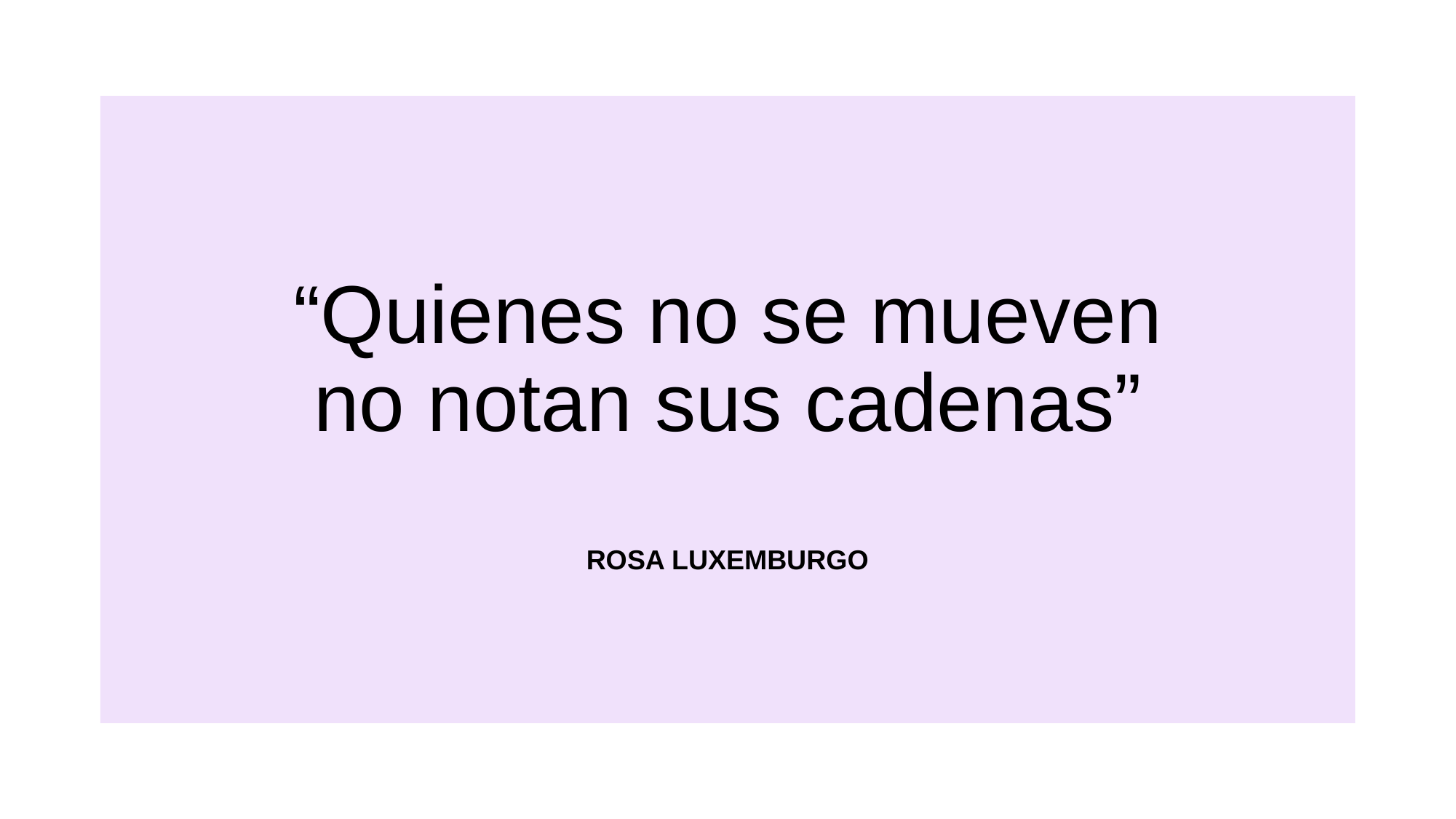

# “Quienes no se mueven no notan sus cadenas”
ROSA LUXEMBURGO